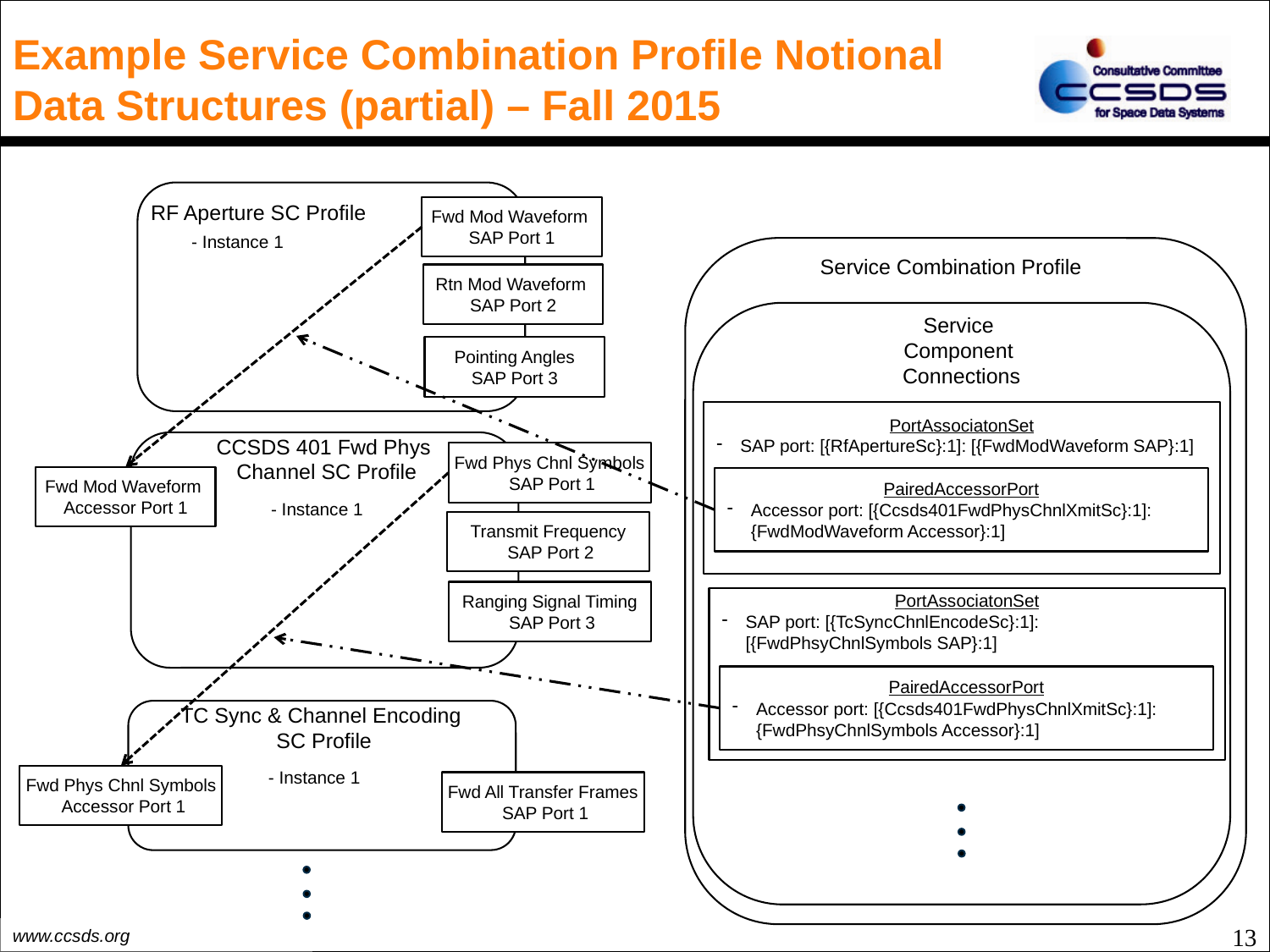

# Example Service Combination Profile Notional Data Structures (partial) – Fall 2015

RF Aperture SC Profile
Fwd Mod Waveform
SAP Port 1
- Instance 1

Service Combination Profile
Rtn Mod Waveform
SAP Port 2
Service
Component
Connections

Pointing Angles
SAP Port 3
PortAssociatonSet
SAP port: [{RfApertureSc}:1]: [{FwdModWaveform SAP}:1]

CCSDS 401 Fwd Phys
Channel SC Profile

Fwd Phys Chnl Symbols
 SAP Port 1
Fwd Mod Waveform
Accessor Port 1
PairedAccessorPort
Accessor port: [{Ccsds401FwdPhysChnlXmitSc}:1]:
{FwdModWaveform Accessor}:1]
- Instance 1
Transmit Frequency
 SAP Port 2
Ranging Signal Timing
 SAP Port 3
PortAssociatonSet
SAP port: [{TcSyncChnlEncodeSc}:1]:
[{FwdPhsyChnlSymbols SAP}:1]

PairedAccessorPort
Accessor port: [{Ccsds401FwdPhysChnlXmitSc}:1]:
{FwdPhsyChnlSymbols Accessor}:1]
TC Sync & Channel Encoding
SC Profile

- Instance 1
Fwd Phys Chnl Symbols
 Accessor Port 1
Fwd All Transfer Frames
 SAP Port 1

13